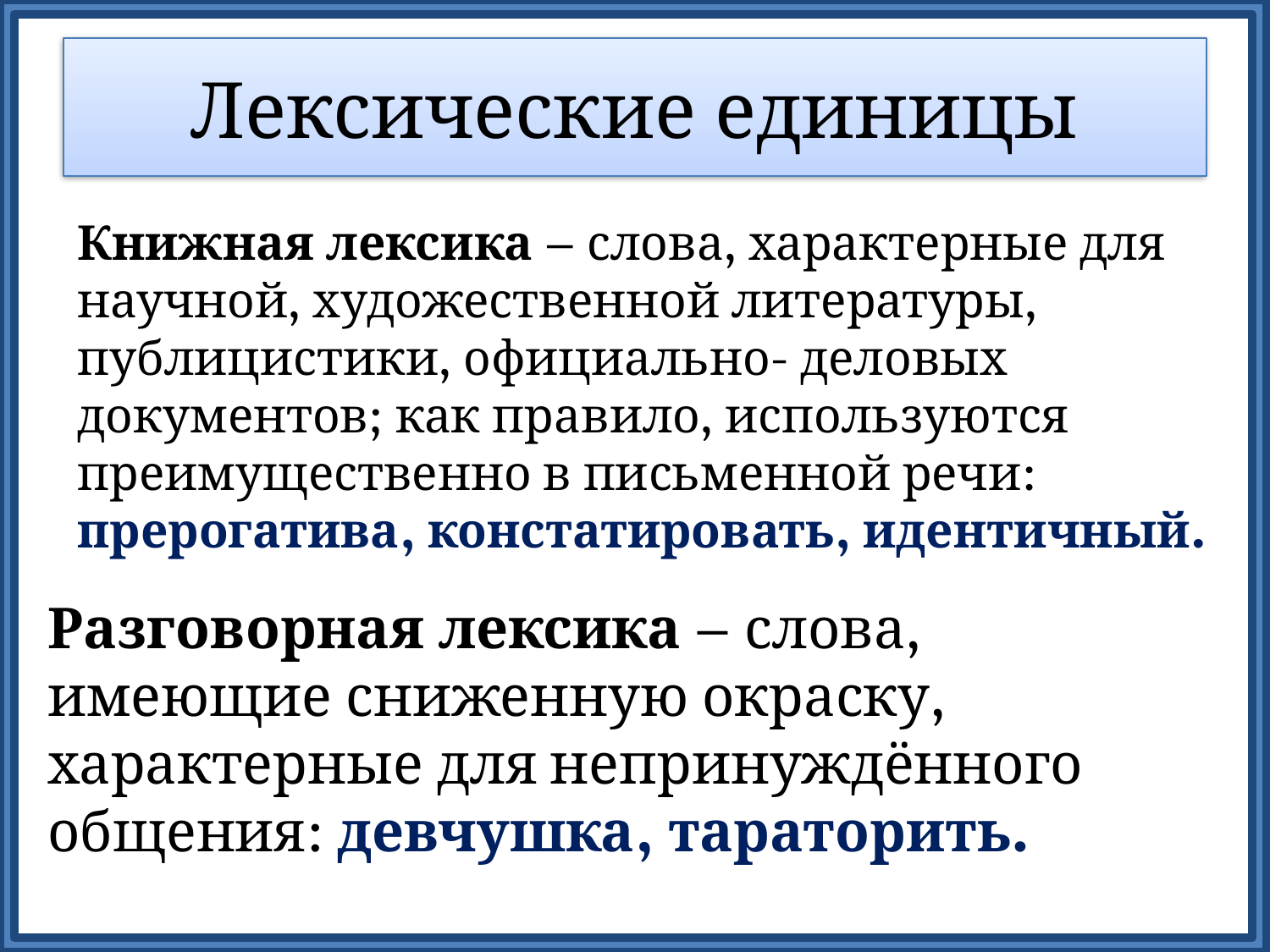

# Лексические единицы
Книжная лексика – слова, характерные для научной, художественной литературы, публицистики, официально- деловых документов; как правило, используются преимущественно в письменной речи: прерогатива, констатировать, идентичный.
Разговорная лексика – слова, имеющие сниженную окраску, характерные для непринуждённого общения: девчушка, тараторить.